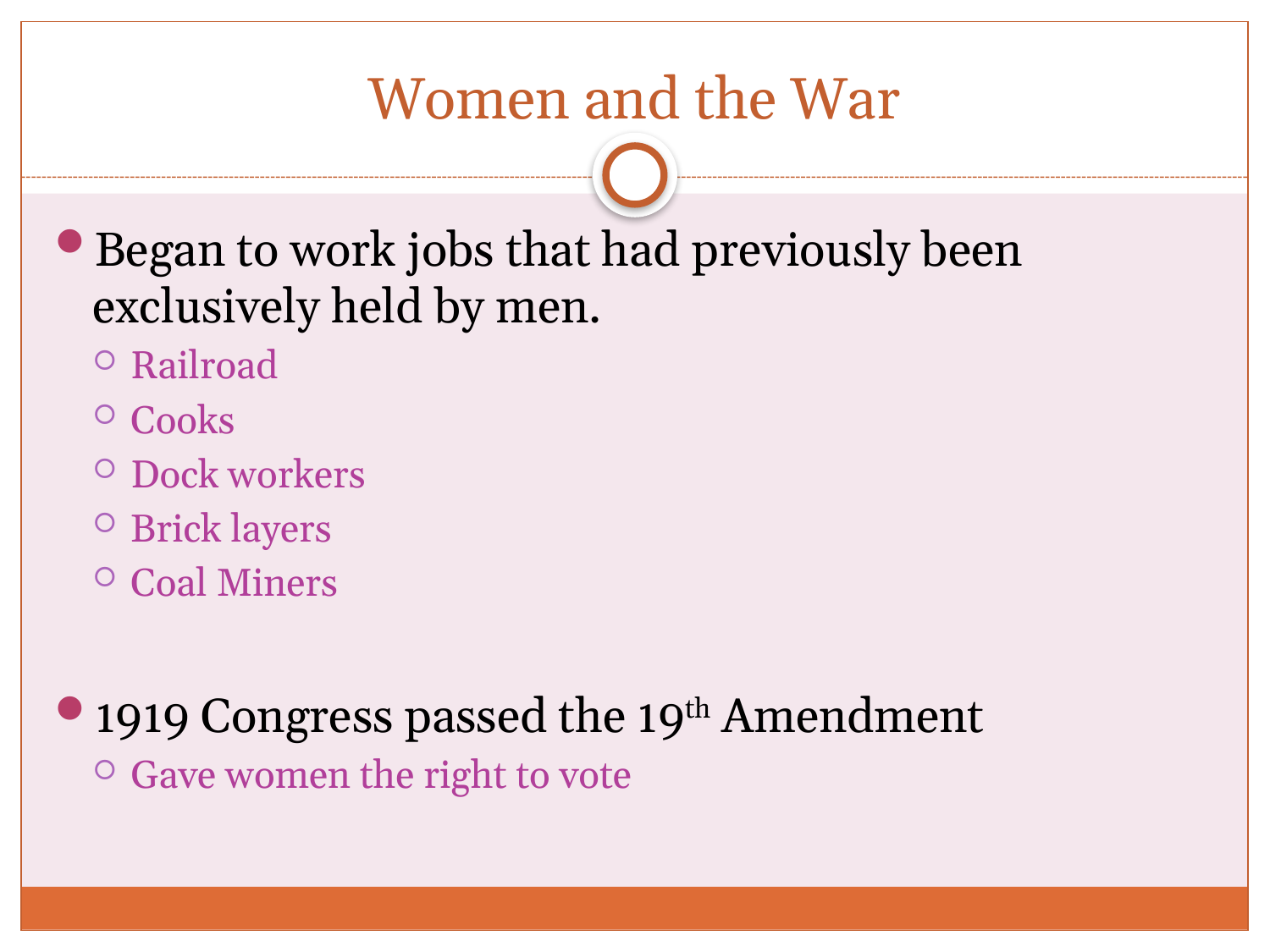

# Women and the War
Began to work jobs that had previously been exclusively held by men.
Railroad
Cooks
Dock workers
Brick layers
Coal Miners

1919 Congress passed the 19th Amendment
Gave women the right to vote